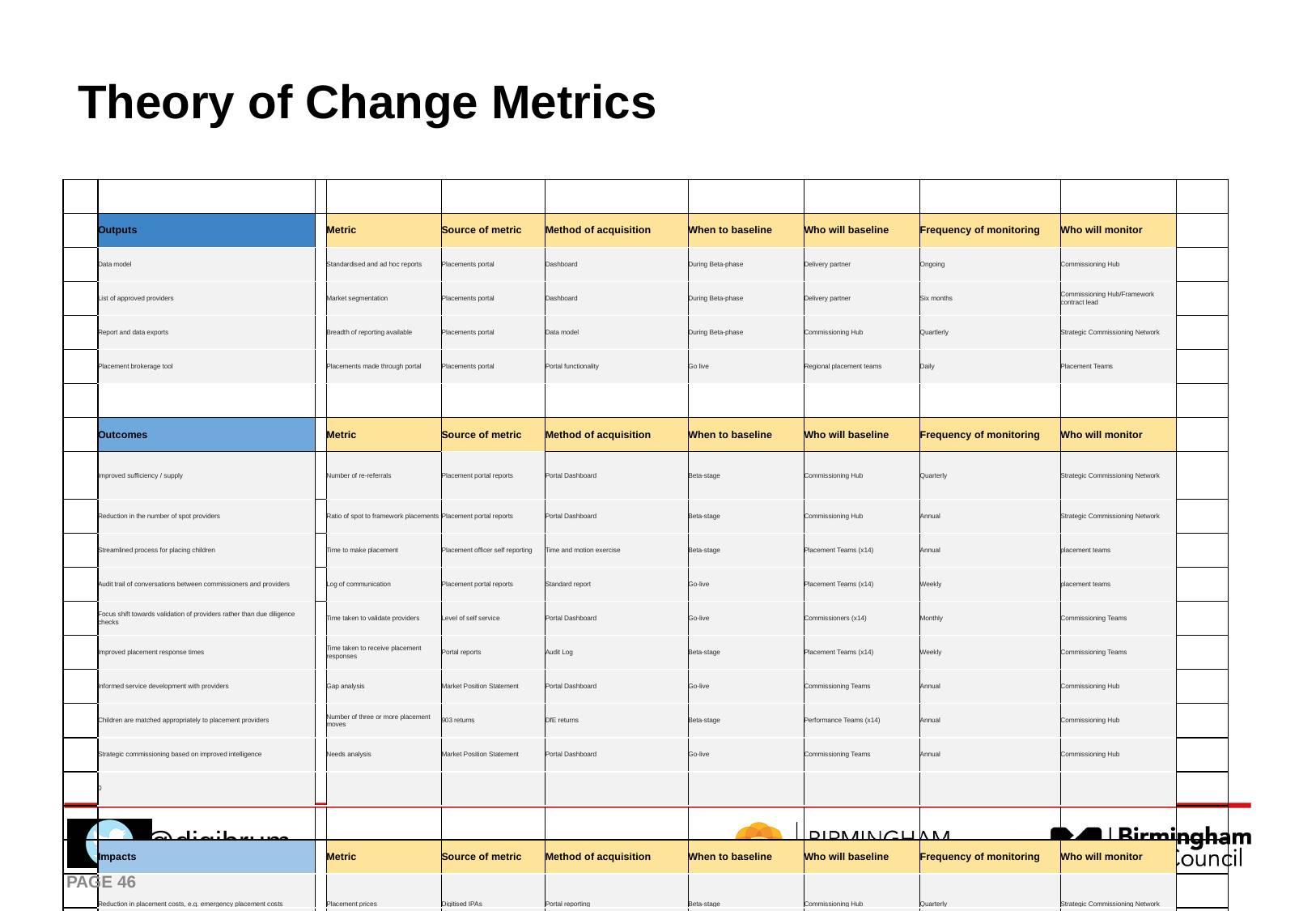

# Theory of Change Metrics
|  |  |  |  |  |  |  |  |  |  |  |
| --- | --- | --- | --- | --- | --- | --- | --- | --- | --- | --- |
|  | Outputs |  | Metric | Source of metric | Method of acquisition | When to baseline | Who will baseline | Frequency of monitoring | Who will monitor |  |
|  | Data model |  | Standardised and ad hoc reports | Placements portal | Dashboard | During Beta-phase | Delivery partner | Ongoing | Commissioning Hub |  |
|  | List of approved providers |  | Market segmentation | Placements portal | Dashboard | During Beta-phase | Delivery partner | Six months | Commissioning Hub/Framework contract lead |  |
|  | Report and data exports |  | Breadth of reporting available | Placements portal | Data model | During Beta-phase | Commissioning Hub | Quartlerly | Strategic Commissioning Network |  |
|  | Placement brokerage tool |  | Placements made through portal | Placements portal | Portal functionality | Go live | Regional placement teams | Daily | Placement Teams |  |
|  |  |  |  |  |  |  |  |  |  |  |
|  | Outcomes |  | Metric | Source of metric | Method of acquisition | When to baseline | Who will baseline | Frequency of monitoring | Who will monitor |  |
|  | Improved sufficiency / supply |  | Number of re-referrals | Placement portal reports | Portal Dashboard | Beta-stage | Commissioning Hub | Quarterly | Strategic Commissioning Network |  |
|  | Reduction in the number of spot providers |  | Ratio of spot to framework placements | Placement portal reports | Portal Dashboard | Beta-stage | Commissioning Hub | Annual | Strategic Commissioning Network |  |
|  | Streamlined process for placing children |  | Time to make placement | Placement officer self reporting | Time and motion exercise | Beta-stage | Placement Teams (x14) | Annual | placement teams |  |
|  | Audit trail of conversations between commissioners and providers |  | Log of communication | Placement portal reports | Standard report | Go-live | Placement Teams (x14) | Weekly | placement teams |  |
|  | Focus shift towards validation of providers rather than due diligence checks |  | Time taken to validate providers | Level of self service | Portal Dashboard | Go-live | Commissioners (x14) | Monthly | Commissioning Teams |  |
|  | Improved placement response times |  | Time taken to receive placement responses | Portal reports | Audit Log | Beta-stage | Placement Teams (x14) | Weekly | Commissioning Teams |  |
|  | Informed service development with providers |  | Gap analysis | Market Position Statement | Portal Dashboard | Go-live | Commissioning Teams | Annual | Commissioning Hub |  |
|  | Children are matched appropriately to placement providers |  | Number of three or more placement moves | 903 returns | DfE returns | Beta-stage | Performance Teams (x14) | Annual | Commissioning Hub |  |
|  | Strategic commissioning based on improved intelligence |  | Needs analysis | Market Position Statement | Portal Dashboard | Go-live | Commissioning Teams | Annual | Commissioning Hub |  |
|  | 0 |  |  |  |  |  |  |  |  |  |
|  |  |  |  |  |  |  |  |  |  |  |
|  | Impacts |  | Metric | Source of metric | Method of acquisition | When to baseline | Who will baseline | Frequency of monitoring | Who will monitor |  |
|  | Reduction in placement costs, e.g. emergency placement costs |  | Placement prices | Digitised IPAs | Portal reporting | Beta-stage | Commissioning Hub | Quarterly | Strategic Commissioning Network |  |
|  | Local authorities do not pay more than they should |  | Average fees paid | Digitised IPAs | Portal reporting | Beta-stage | Finance Teams (x14) | Quarterly | Commissioning Teams |  |
|  | Increase in the right placement, first time (reduced dusruption and placement moves) |  | Number of three or more placement moves | 903 returns | DfE returns | Beta-stage | Performance Teams (x14) | Annual | Commissioning Hub |  |
|  | More efficient placement process and time saved |  | Time to make placement | Placement officer self reporting | Time and motion exercise | Beta-stage | Placement Teams (x14) | Annual | placement teams |  |
|  | Improved safeguarding of children and youg people |  | Number of good quality providers | Ofsted | Portal reporting | Go-live | Quality Assurance Teams | Monthly | WM QA Group |  |
|  | Shaping services to commission the right types of placement through improved intelligence |  | Gap and needs analysis | Market Position Statement | Portal Dashboard | Go-live | Commissioning Teams | Annual | Commissioning Hub |  |
|  | Improved forecasting and budget planning |  | Average fees paid | Digitised IPAs | Portal reporting | Beta-stage | Finance Teams (x14) | Quarterly | Commissioning Teams |  |
|  |  |  |  |  |  |  |  |  |  |  |
|  |  |  |  |  |  |  |  |  |  |  |

PAGE 46